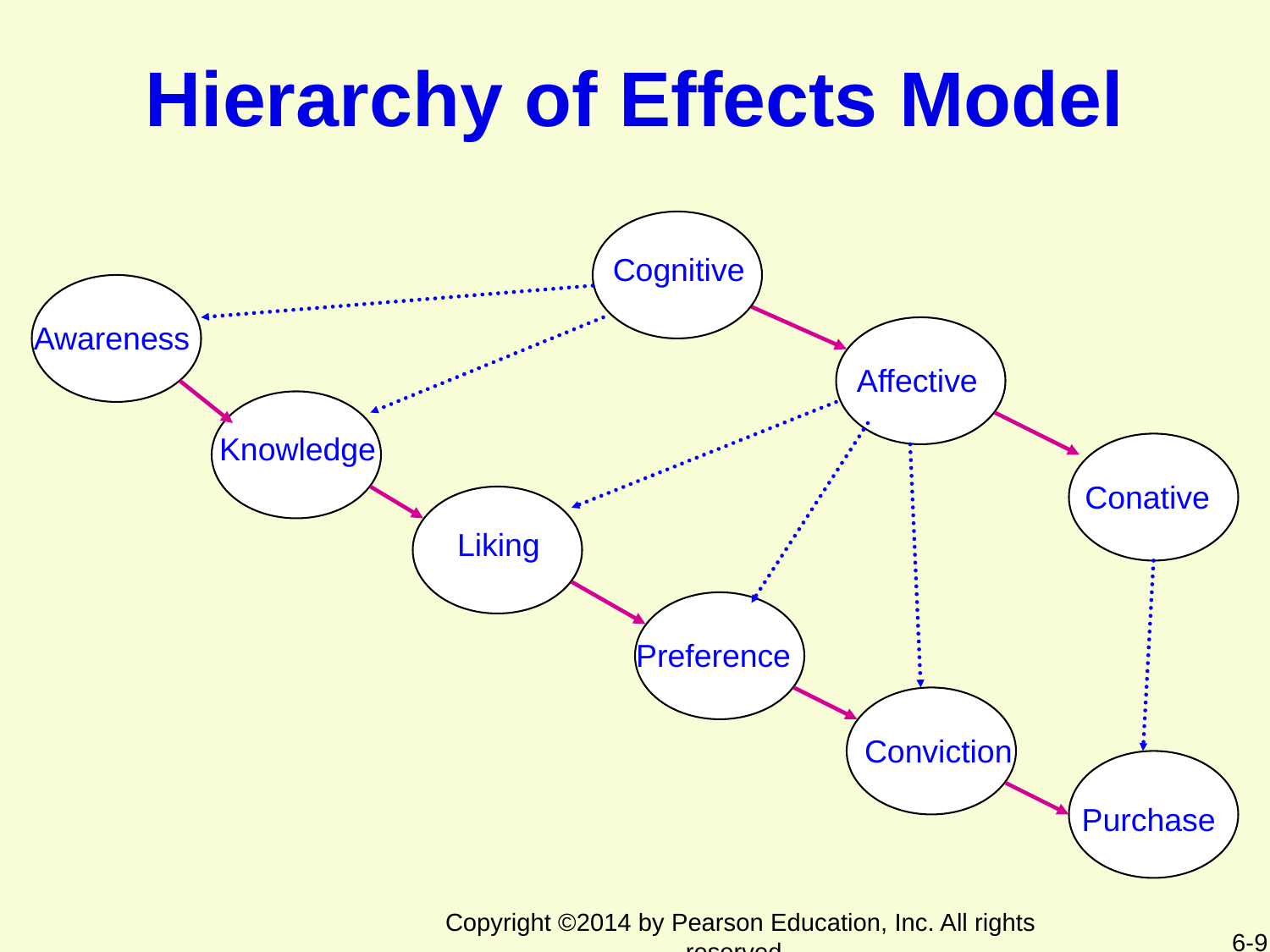

# Hierarchy of Effects Model

Cognitive

Awareness

Affective

Knowledge

Conative

Liking

Preference

Conviction

Purchase
Copyright ©2014 by Pearson Education, Inc. All rights reserved.
6-9